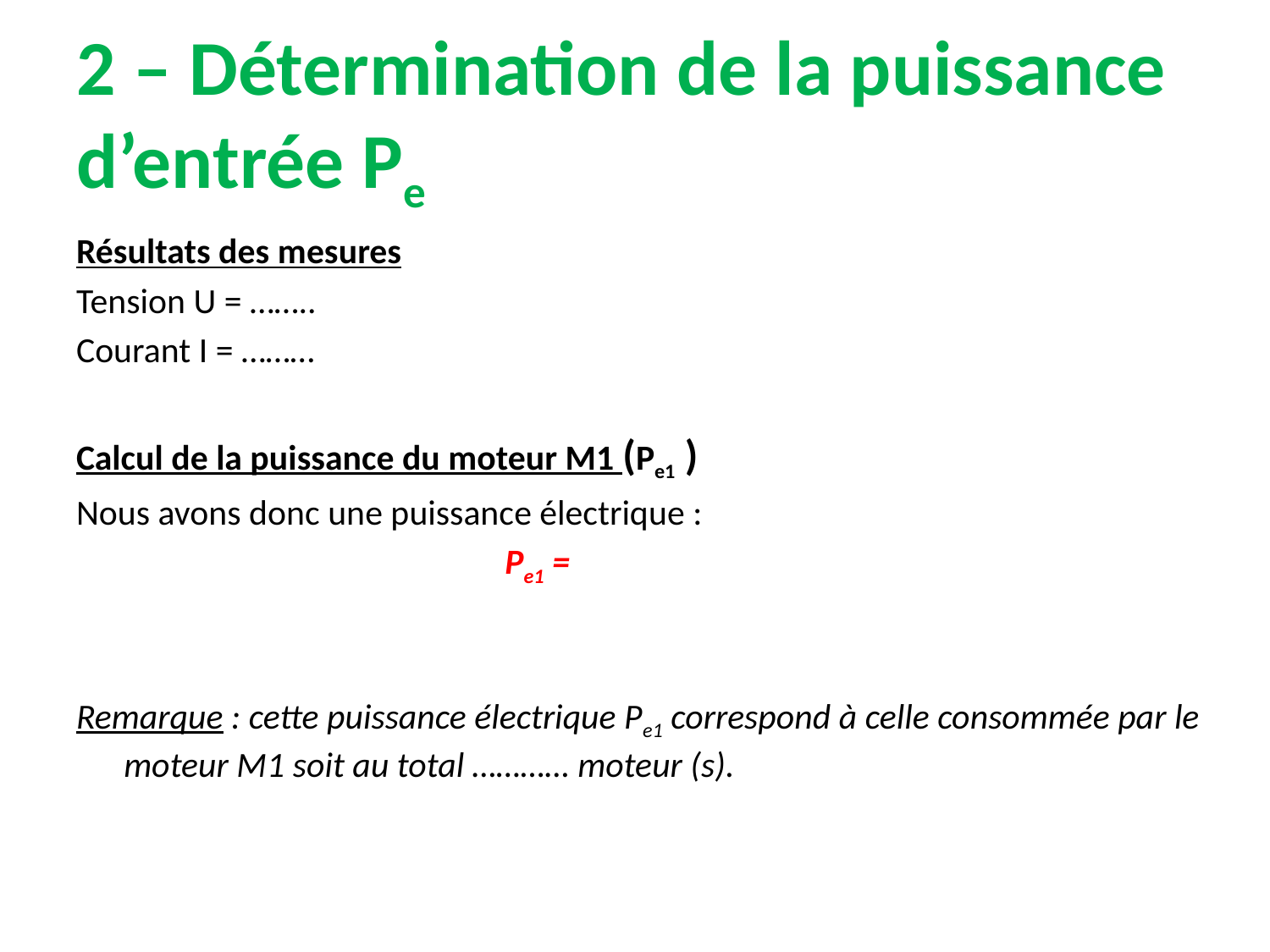

# 2 – Détermination de la puissance d’entrée Pe

Résultats des mesures
Tension U = ……..
Courant I = ………

Calcul de la puissance du moteur M1 (Pe1 )
Nous avons donc une puissance électrique :
				Pe1 =

Remarque : cette puissance électrique Pe1 correspond à celle consommée par le moteur M1 soit au total ………… moteur (s).